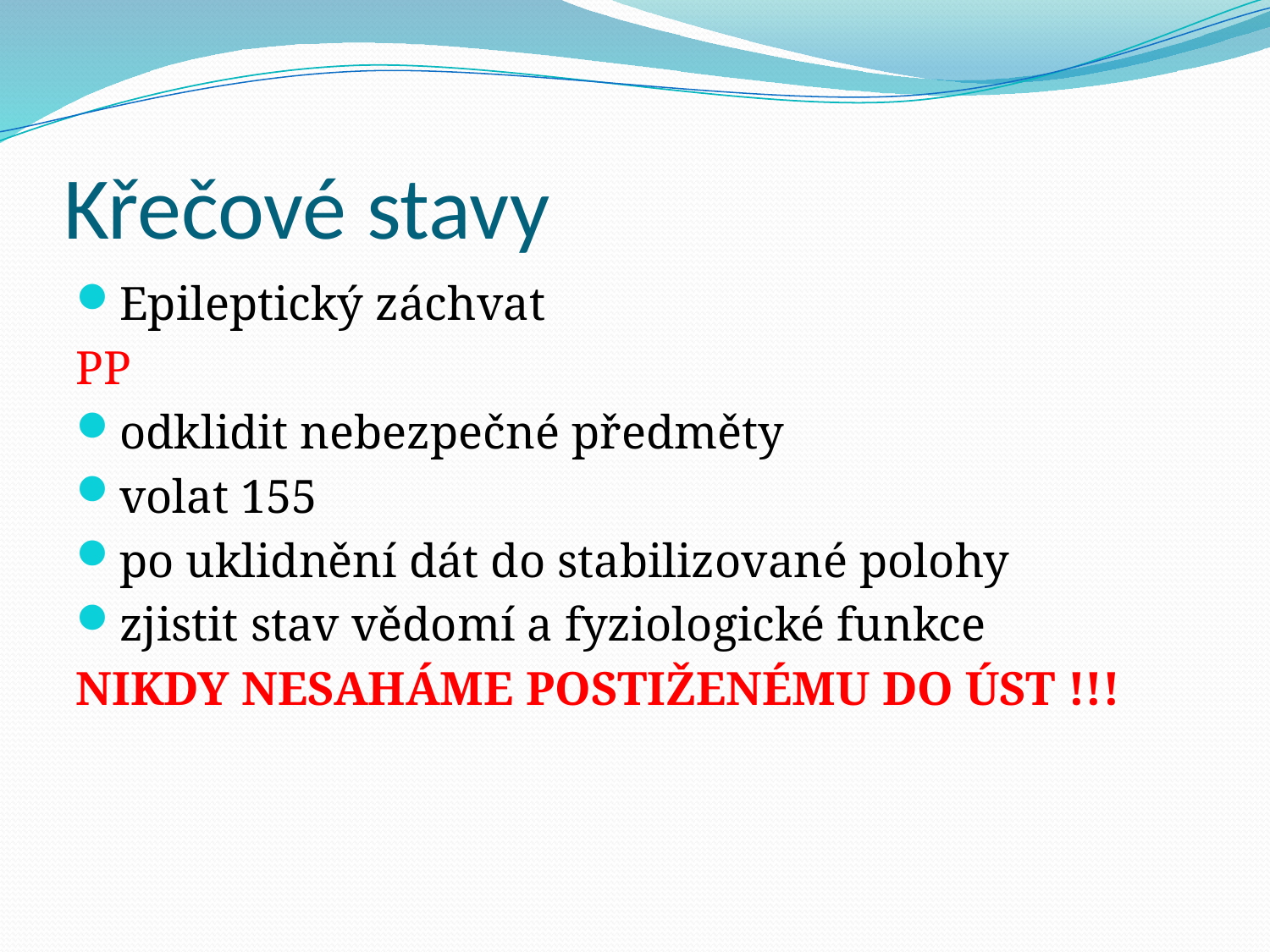

# Křečové stavy
Epileptický záchvat
PP
odklidit nebezpečné předměty
volat 155
po uklidnění dát do stabilizované polohy
zjistit stav vědomí a fyziologické funkce
NIKDY NESAHÁME POSTIŽENÉMU DO ÚST !!!